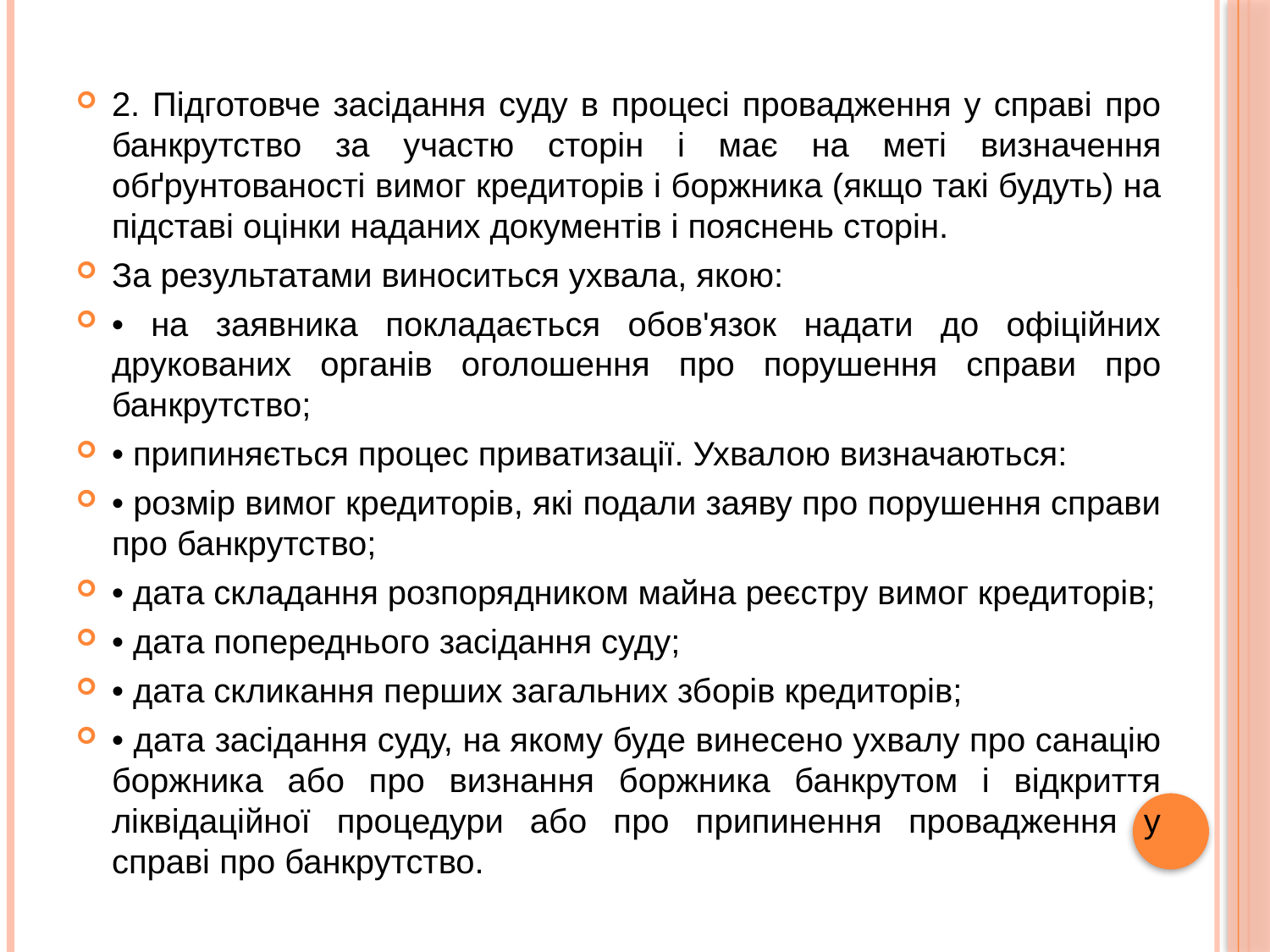

2. Підготовче засідання суду в процесі провадження у справі про банкрутство за участю сторін і має на меті визначення обґрунтованості вимог кредиторів і боржника (якщо такі будуть) на підставі оцінки наданих документів і пояснень сторін.
За результатами виноситься ухвала, якою:
• на заявника покладається обов'язок надати до офіційних друкованих органів оголошення про порушення справи про банкрутство;
• припиняється процес приватизації. Ухвалою визначаються:
• розмір вимог кредиторів, які подали заяву про порушення справи про банкрутство;
• дата складання розпорядником майна реєстру вимог кредиторів;
• дата попереднього засідання суду;
• дата скликання перших загальних зборів кредиторів;
• дата засідання суду, на якому буде винесено ухвалу про санацію боржника або про визнання боржника банкрутом і відкриття ліквідаційної процедури або про припинення провадження у справі про банкрутство.